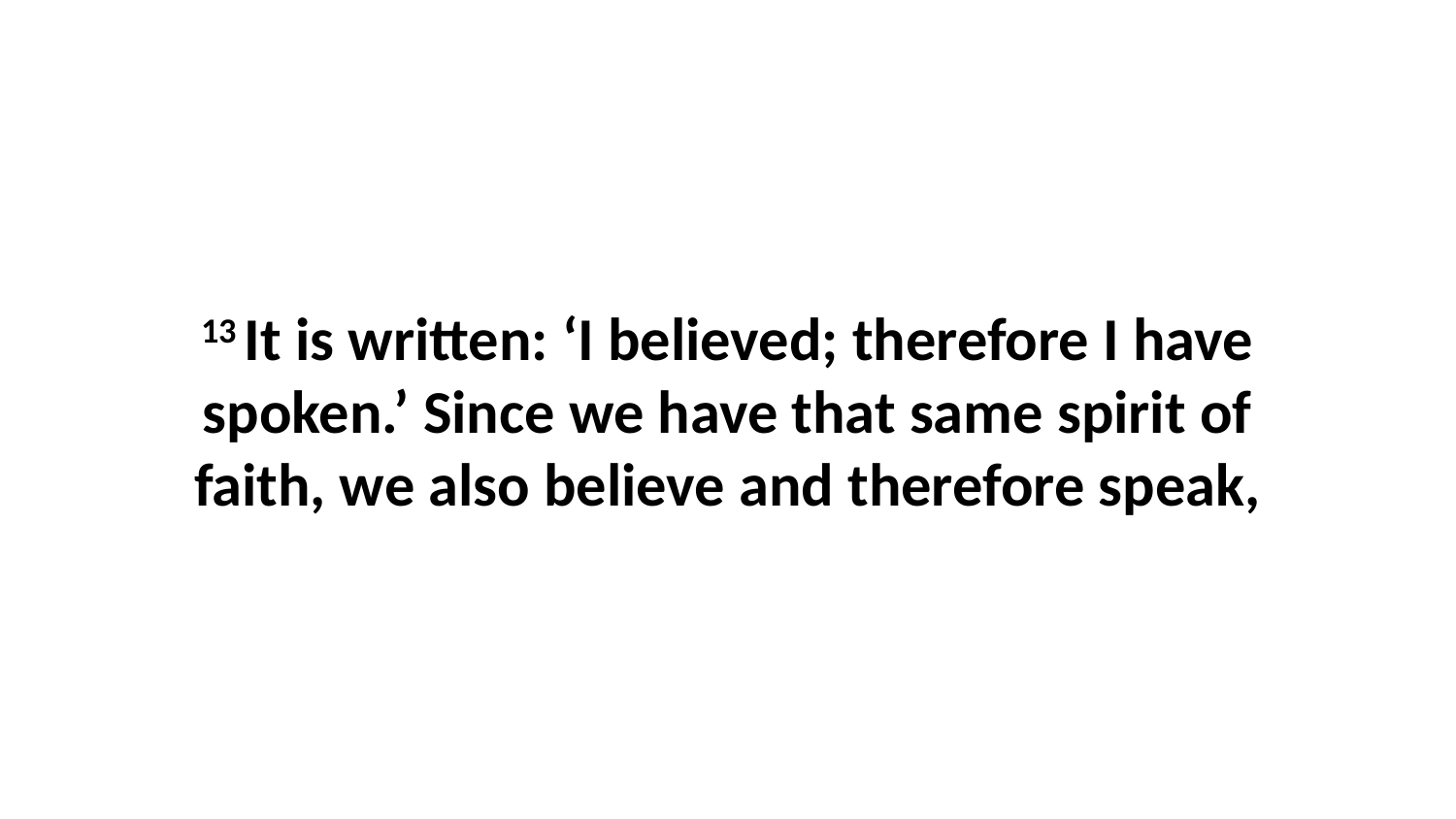

13 It is written: ‘I believed; therefore I have spoken.’ Since we have that same spirit of faith, we also believe and therefore speak,